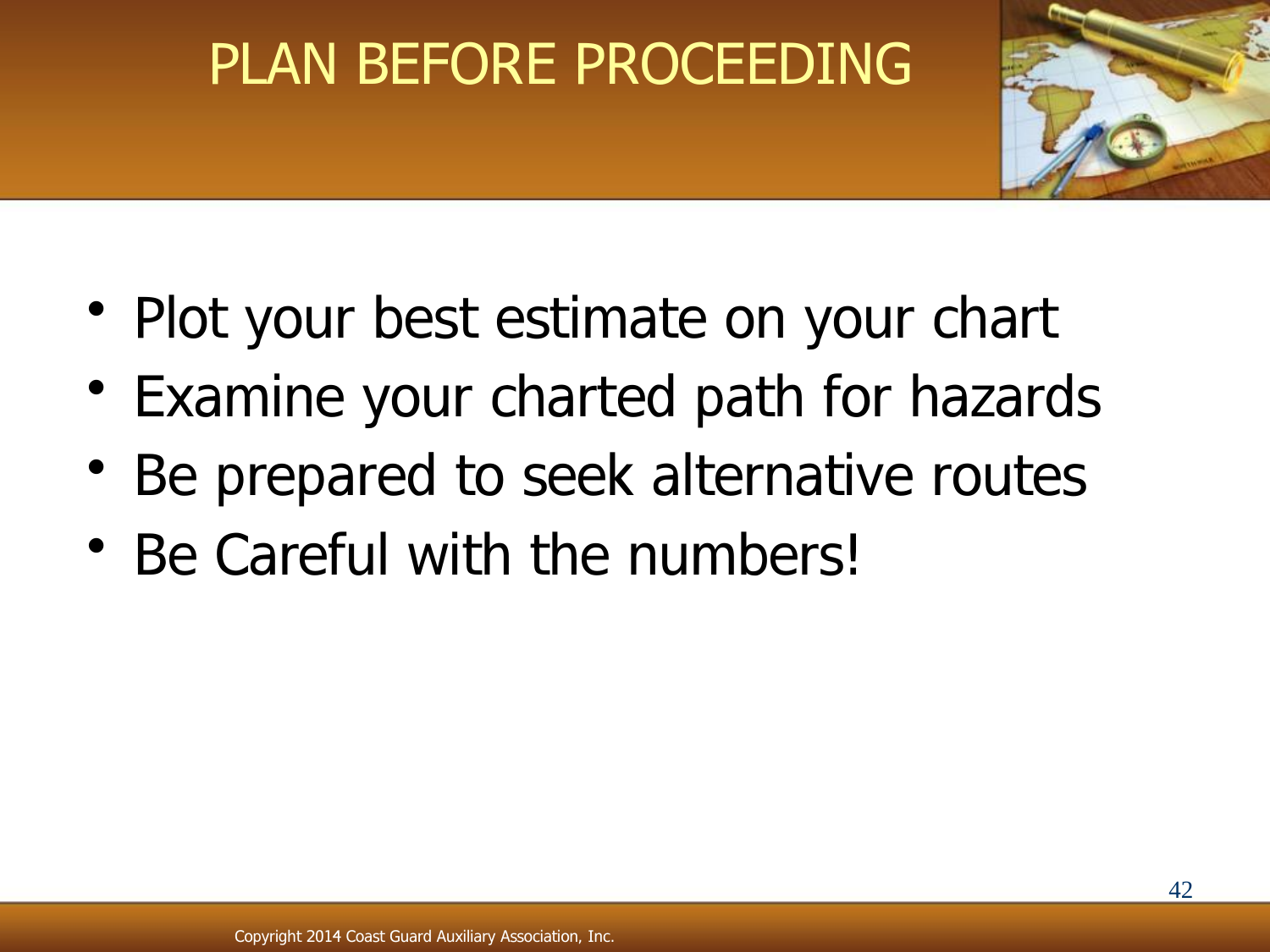

# Plan Before Proceeding
Plot your best estimate on your chart
Examine your charted path for hazards
Be prepared to seek alternative routes
Be Careful with the numbers!

42